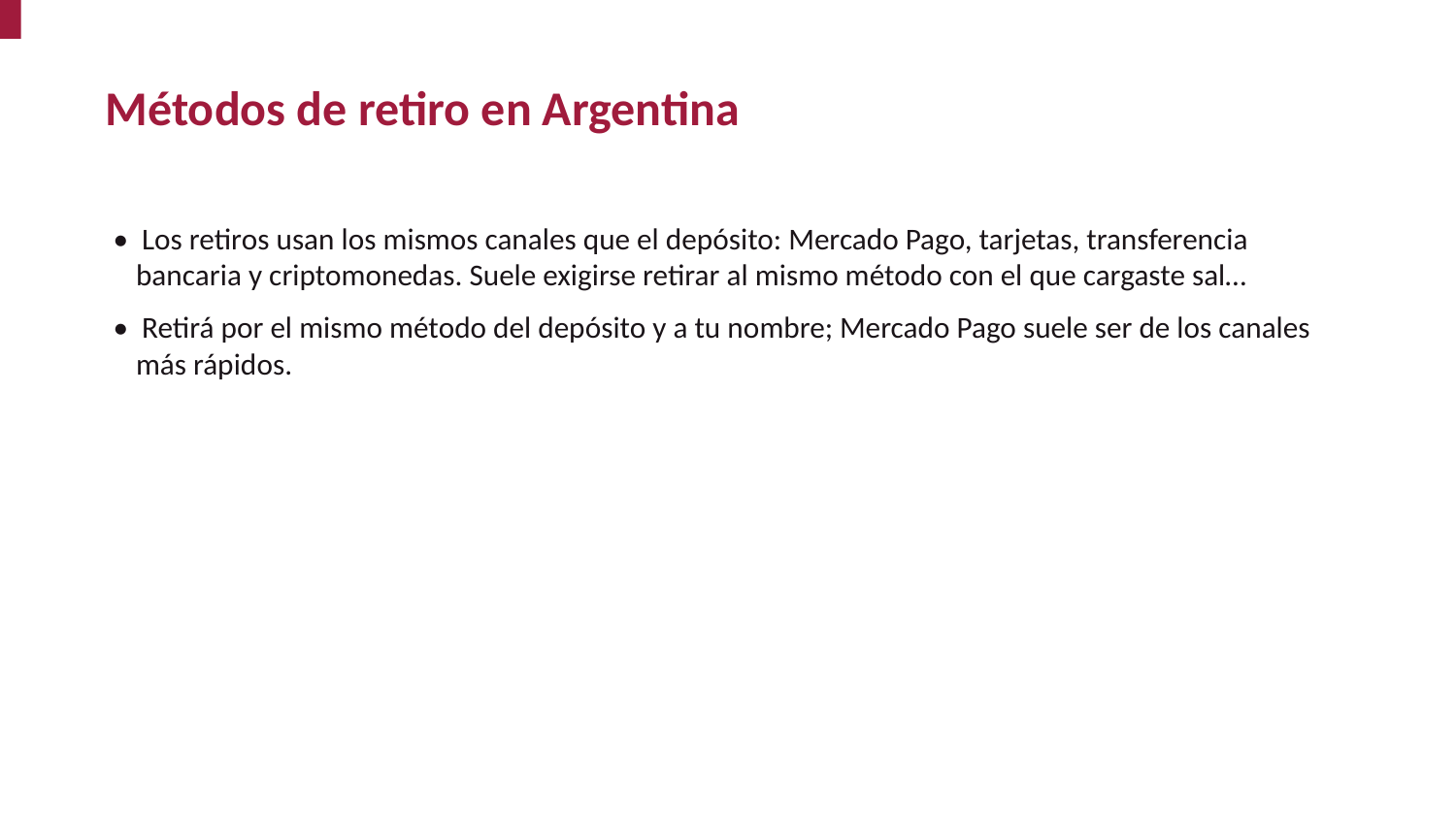

Métodos de retiro en Argentina
•  Los retiros usan los mismos canales que el depósito: Mercado Pago, tarjetas, transferencia bancaria y criptomonedas. Suele exigirse retirar al mismo método con el que cargaste sal…
•  Retirá por el mismo método del depósito y a tu nombre; Mercado Pago suele ser de los canales más rápidos.